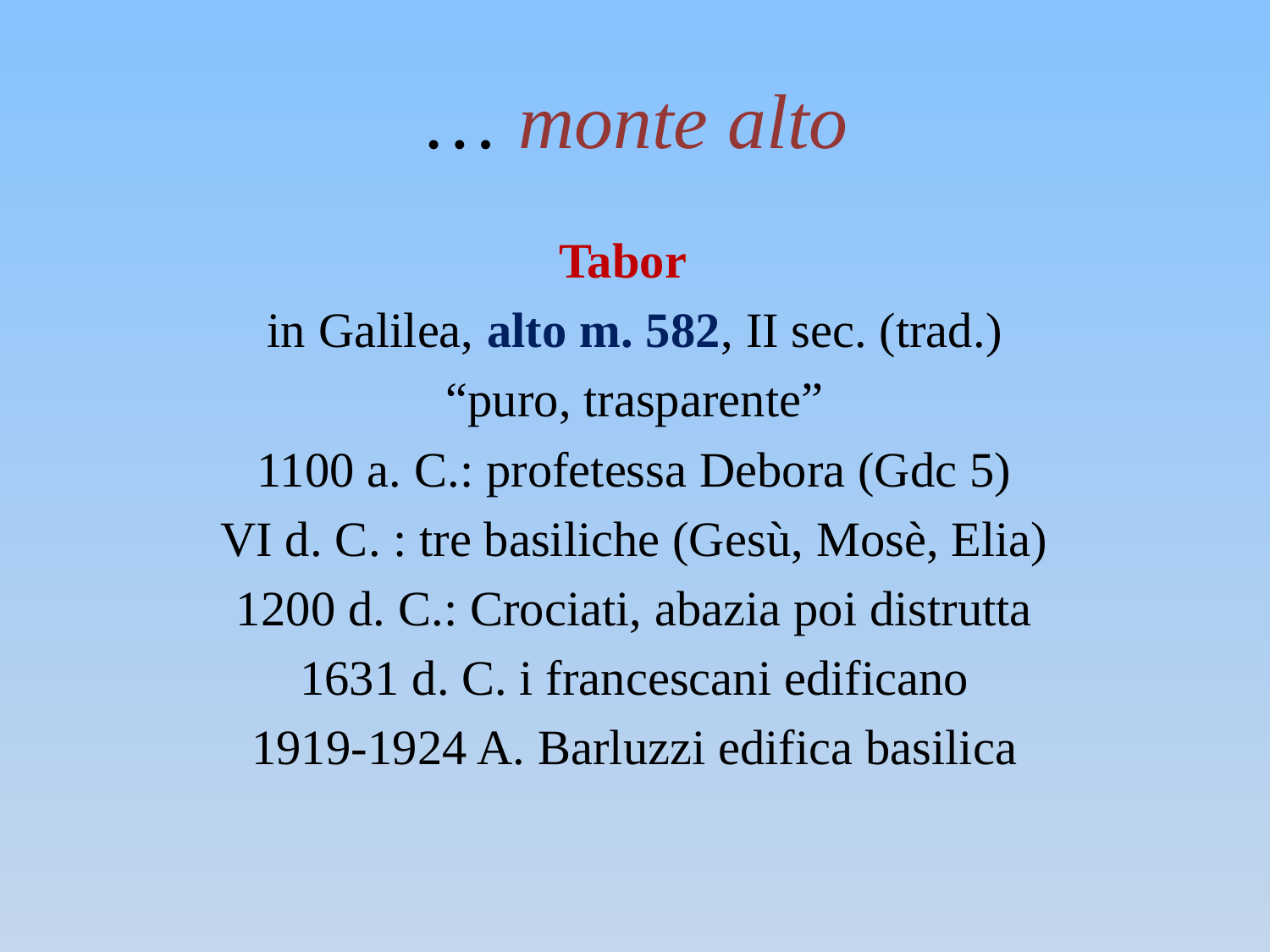

# … monte alto
Tabor
in Galilea, alto m. 582, II sec. (trad.)
“puro, trasparente”
1100 a. C.: profetessa Debora (Gdc 5)
VI d. C. : tre basiliche (Gesù, Mosè, Elia)
1200 d. C.: Crociati, abazia poi distrutta
1631 d. C. i francescani edificano
1919-1924 A. Barluzzi edifica basilica